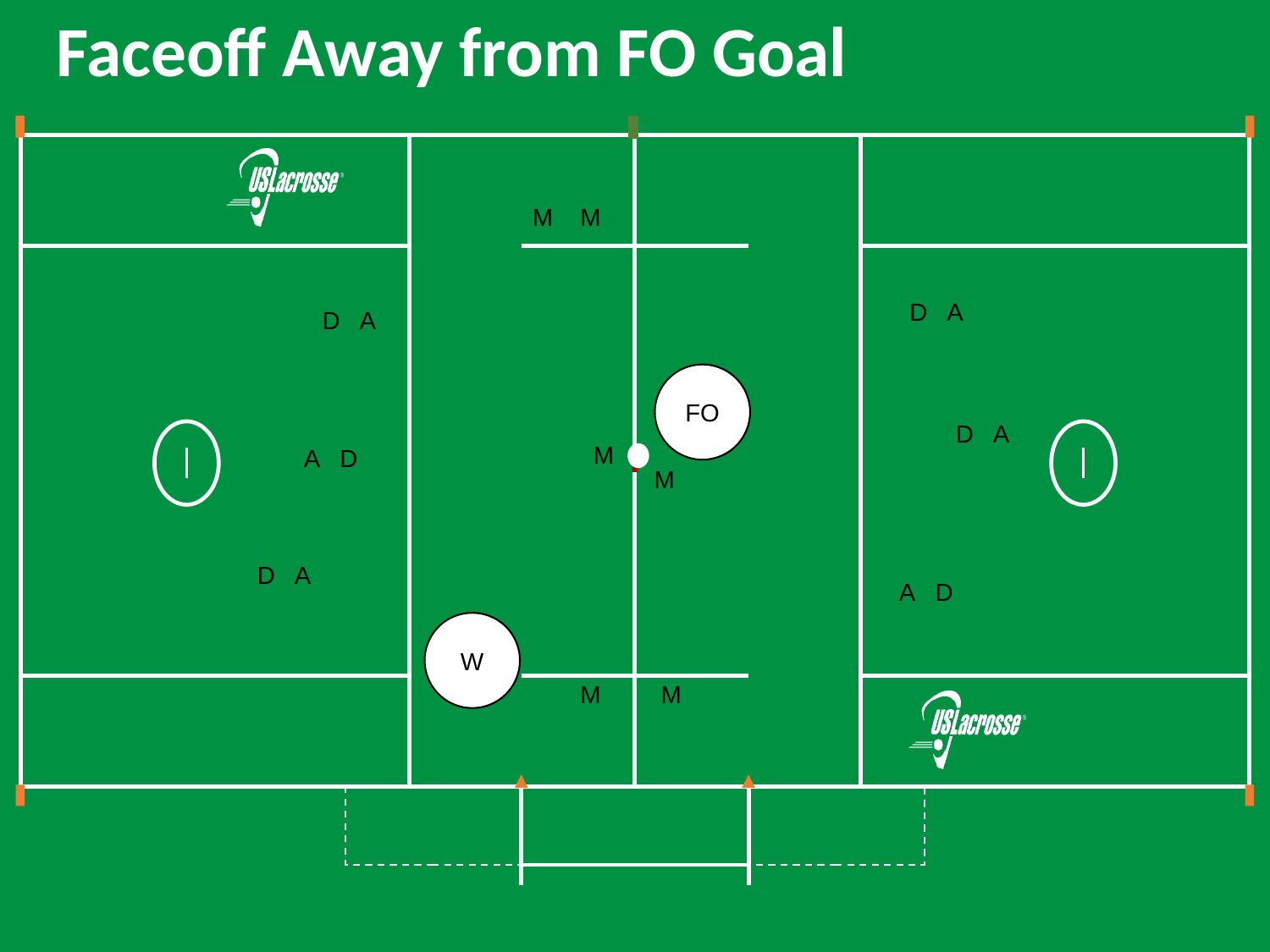

# Faceoff Away from FO Goal
M
M
D   A
D   A
FO
D   A
M

M
A   D
D   A
A   D
W
M
M